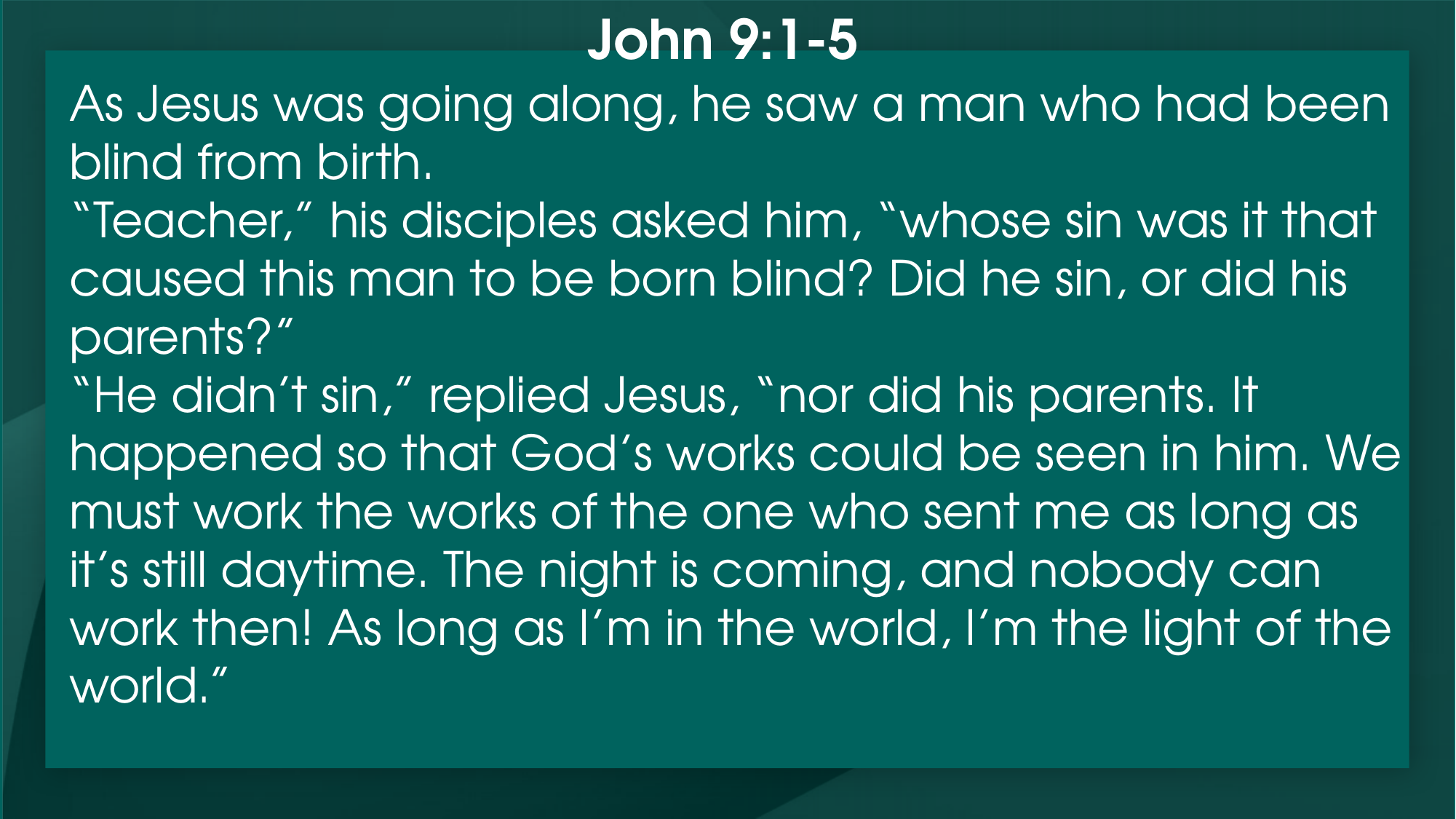

# John 9:1-5
As Jesus was going along, he saw a man who had been blind from birth.
“Teacher,” his disciples asked him, “whose sin was it that caused this man to be born blind? Did he sin, or did his parents?”
“He didn’t sin,” replied Jesus, “nor did his parents. It happened so that God’s works could be seen in him. We must work the works of the one who sent me as long as it’s still daytime. The night is coming, and nobody can work then! As long as I’m in the world, I’m the light of the world.”